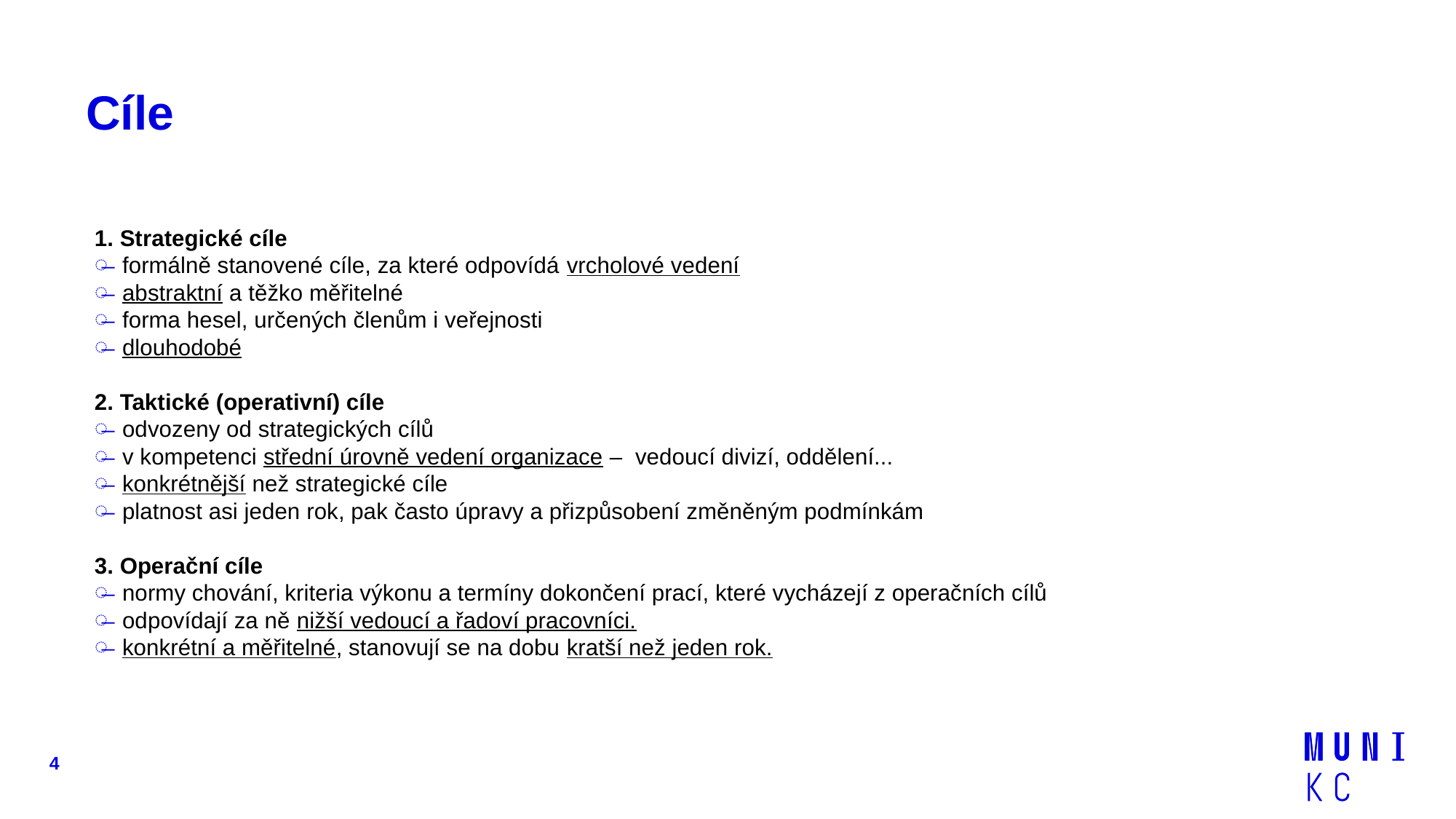

# Cíle

1. Strategické cíle
 formálně stanovené cíle, za které odpovídá vrcholové vedení
 abstraktní a těžko měřitelné
 forma hesel, určených členům i veřejnosti
 dlouhodobé

2. Taktické (operativní) cíle
 odvozeny od strategických cílů
 v kompetenci střední úrovně vedení organizace –  vedoucí divizí, oddělení...
 konkrétnější než strategické cíle
 platnost asi jeden rok, pak často úpravy a přizpůsobení změněným podmínkám

3. Operační cíle
 normy chování, kriteria výkonu a termíny dokončení prací, které vycházejí z operačních cílů
 odpovídají za ně nižší vedoucí a řadoví pracovníci.
 konkrétní a měřitelné, stanovují se na dobu kratší než jeden rok.
4